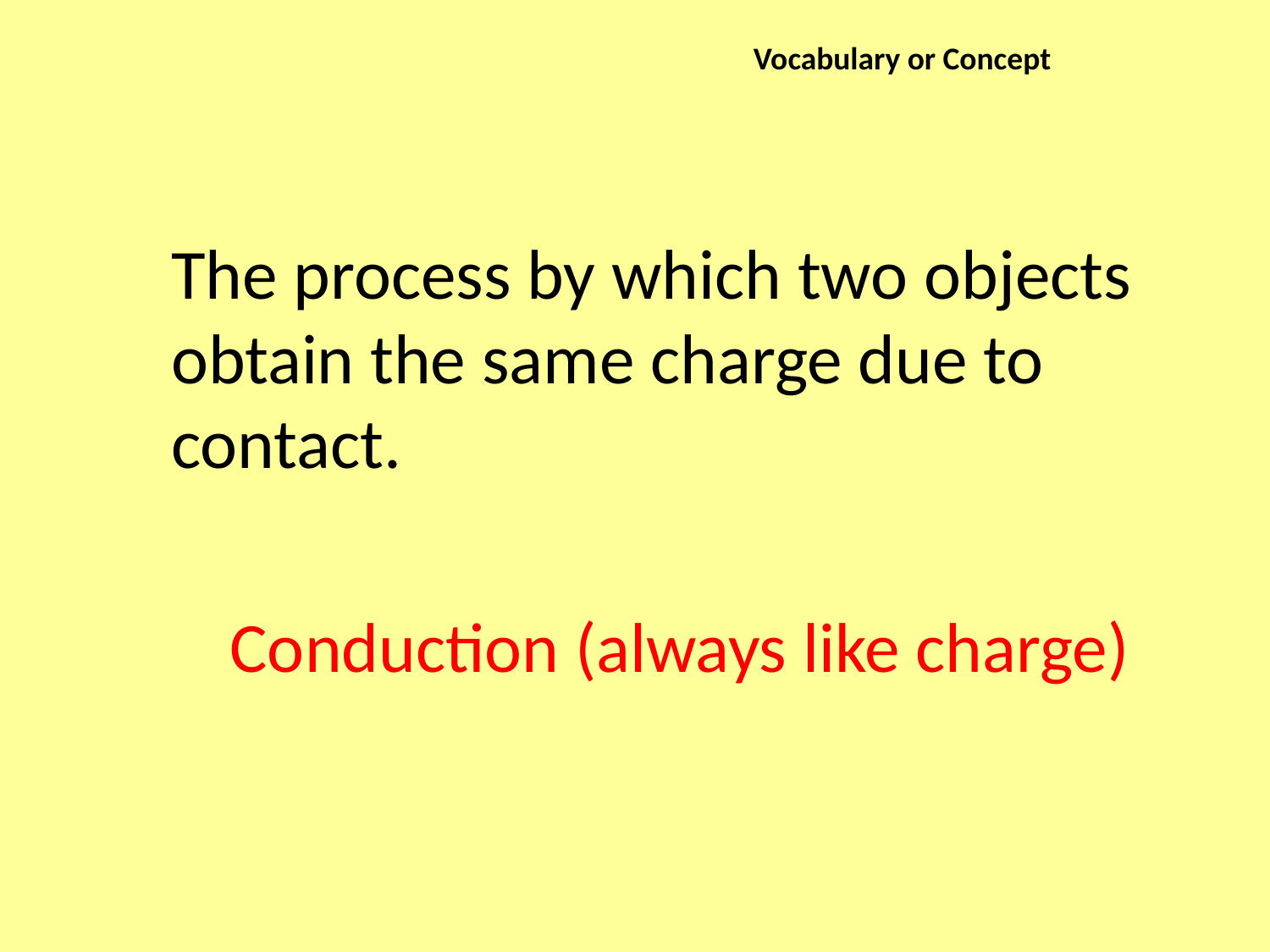

Vocabulary or Concept
The process by which two objects obtain the same charge due to contact.
Conduction (always like charge)